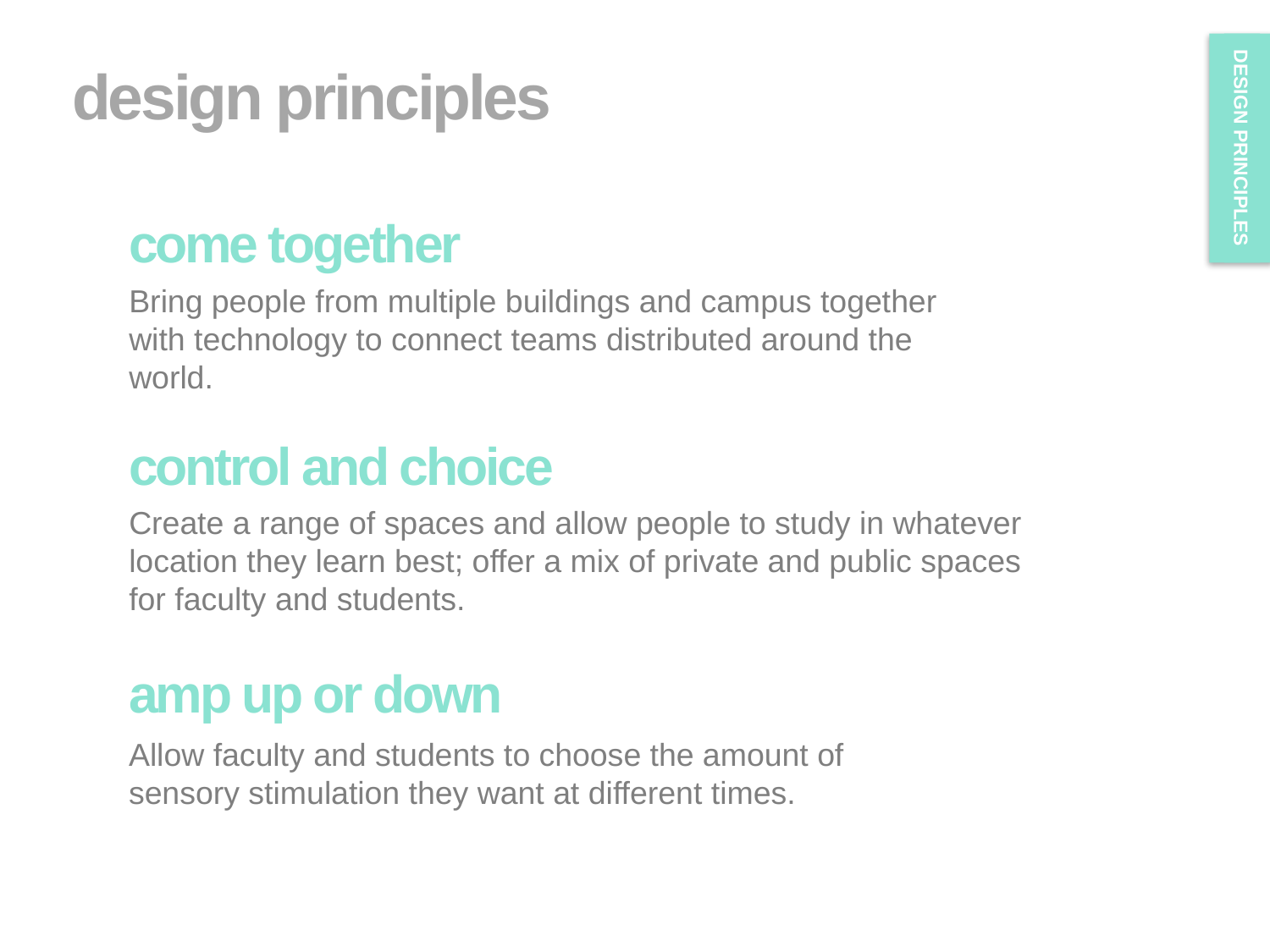

DESIGN PRINCIPLES
design principles
come together
Bring people from multiple buildings and campus together
with technology to connect teams distributed around the world.
control and choice
Create a range of spaces and allow people to study in whatever
location they learn best; offer a mix of private and public spaces for faculty and students.
amp up or down
Allow faculty and students to choose the amount of sensory stimulation they want at different times.